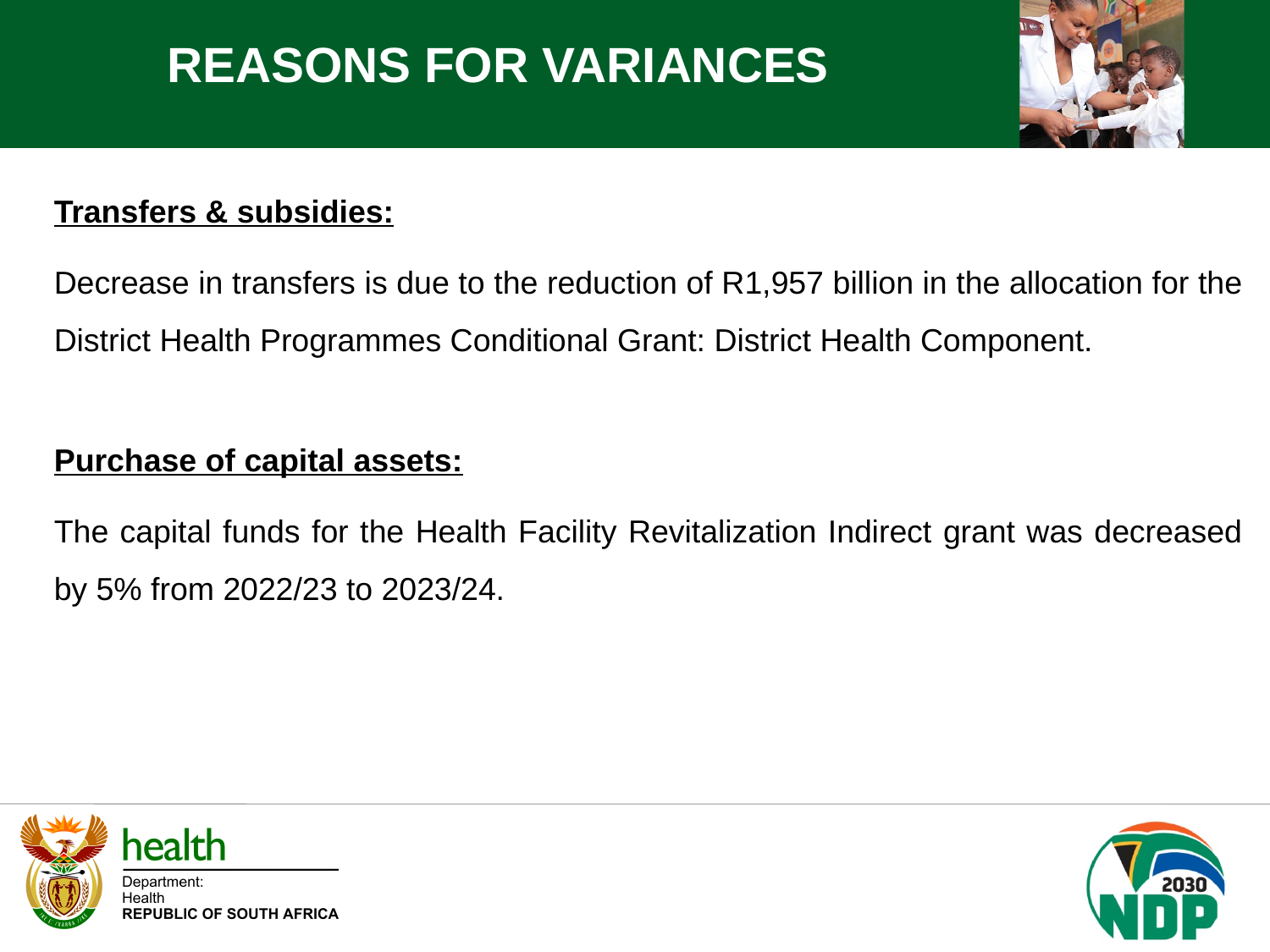

REASONS FOR VARIANCES
Transfers & subsidies:
Decrease in transfers is due to the reduction of R1,957 billion in the allocation for the District Health Programmes Conditional Grant: District Health Component.

Purchase of capital assets:
The capital funds for the Health Facility Revitalization Indirect grant was decreased by 5% from 2022/23 to 2023/24.